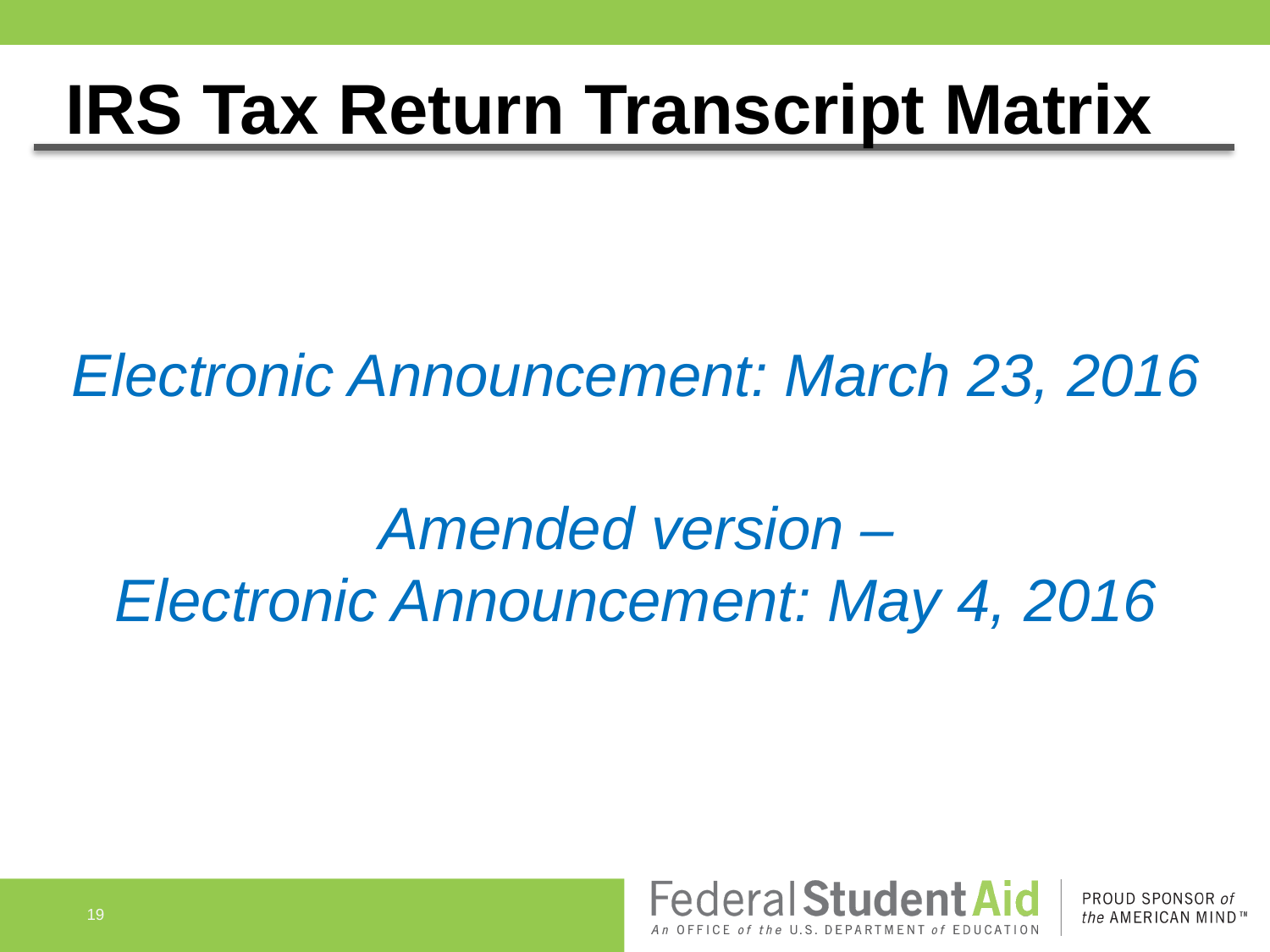

# IRS Tax Return Transcript Matrix

Electronic Announcement: March 23, 2016

Amended version –
Electronic Announcement: May 4, 2016
19